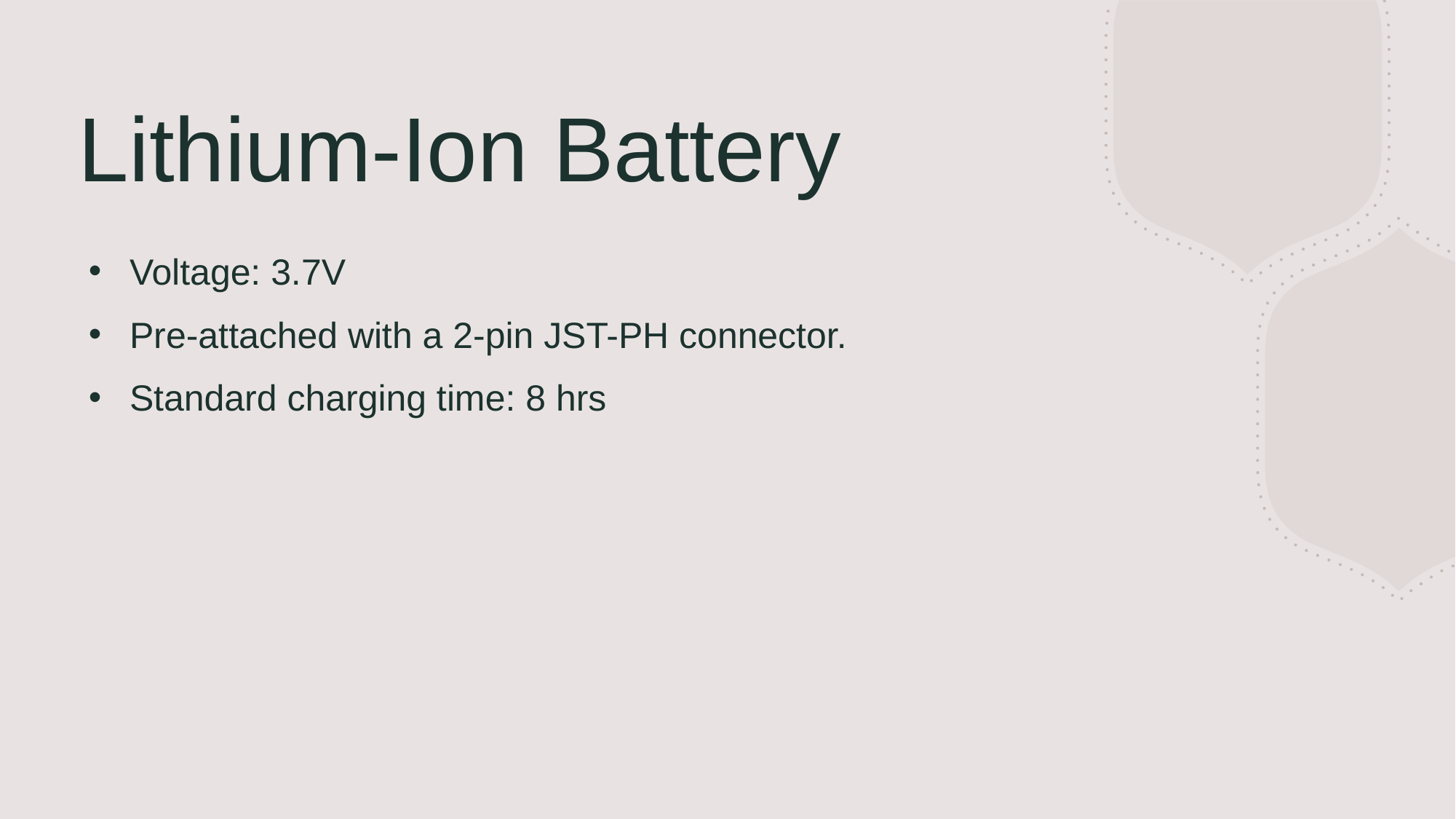

# Lithium-Ion Battery
Voltage: 3.7V
Pre-attached with a 2-pin JST-PH connector.
Standard charging time: 8 hrs